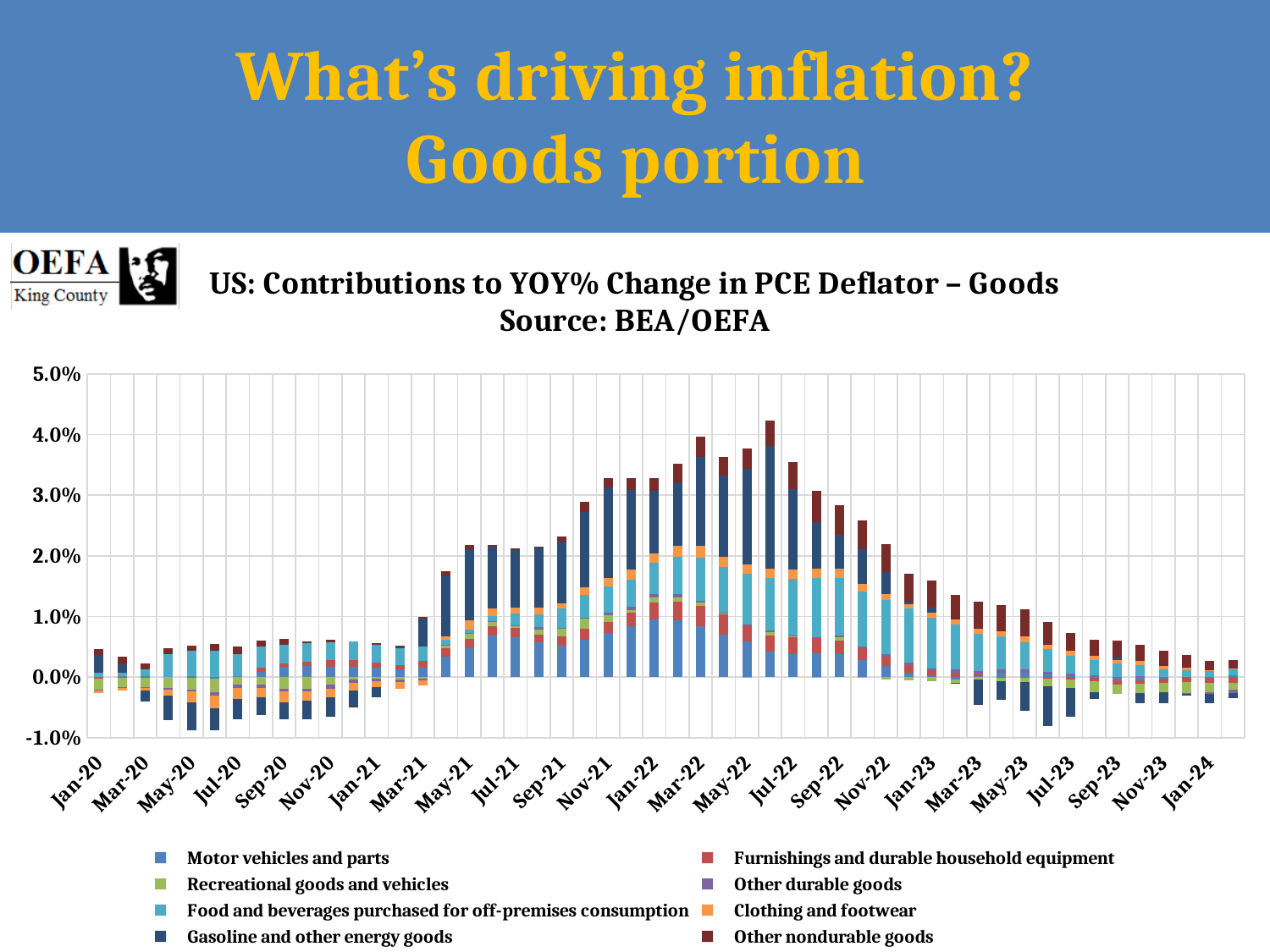

What’s driving inflation?
Goods portion

### Chart: US: Contributions to YOY% Change in PCE Deflator – Goods Source: BEA/OEFA

| Category |     Motor vehicles and parts |     Furnishings and durable household equipment |     Recreational goods and vehicles |     Other durable goods |     Food and beverages purchased for off-premises consumption |     Clothing and footwear |     Gasoline and other energy goods |     Other nondurable goods |
|---|---|---|---|---|---|---|---|---|
| 43831 | 3.046617513339253e-05 | -0.00023043369664769889 | -0.0017742460714455083 | -0.00015572821011307028 | 0.000647485110351954 | -0.00047459094383701765 | 0.0030342591886008954 | 0.000959786707851825 |
| 43862 | 0.00013029683199607868 | -0.00017116169596659354 | -0.0014170450080003348 | -0.0001894889078401346 | 0.0006583617854893744 | -0.0004165754125854932 | 0.0013657679123434195 | 0.0012217949960932357 |
| 43891 | 0.00013040240578012673 | -0.00011955444008399094 | -0.00155682229041644 | -8.454718798589103e-05 | 0.0011584875778372378 | -0.0004292432192469453 | -0.001832278811506236 | 0.0010268354234610378 |
| 43922 | 1.6485334585992175e-05 | -2.3607444174938027e-05 | -0.001786649865315632 | -0.00024110668826174503 | 0.0037845836950068054 | -0.000990142815697491 | -0.004092445057575198 | 0.0010064057805137475 |
| 43952 | 0.0001726782067862292 | -9.422399664016435e-05 | -0.001925583623823417 | -0.0003552523790702155 | 0.004136035546987234 | -0.0018062127572948728 | -0.004612376371361525 | 0.0008503790066098601 |
| 43983 | -0.00019865195054871208 | -0.00011916275805512877 | -0.0021939762877081852 | -0.0005936209238168885 | 0.004296940002054788 | -0.001992118404555856 | -0.003644153304649421 | 0.001192145701210801 |
| 44013 | 0.00021572095682417862 | -1.4909019598202327e-05 | -0.001272813266636951 | -0.000494140545838272 | 0.00352413080081919 | -0.0018066751914383855 | -0.0033859569925312628 | 0.001251901657866197 |
| 44044 | 0.0007938907300666532 | 0.0007463374687303052 | -0.0011791042469221015 | -0.0005447616785982442 | 0.003438043392069583 | -0.001627016525462092 | -0.0028368906345610186 | 0.0010266016518428094 |
| 44075 | 0.0016438269661730833 | 0.0005857797945407459 | -0.001983714385332262 | -0.0003457413614229093 | 0.0030880063634554857 | -0.0018162361895340039 | -0.0028120368205408228 | 0.0010069639451443446 |
| 44105 | 0.0018449840470795584 | 0.0007222545455946954 | -0.0019030355520713881 | -0.00048089172409551407 | 0.0030992882627563292 | -0.001514307693876264 | -0.0031097113132625685 | 0.0001836543979920162 |
| 44136 | 0.0017517856578933206 | 0.00101304186843233 | -0.0012179760667907237 | -0.0007588332489028641 | 0.0030112822969657867 | -0.0013819659890501944 | -0.003173022934019541 | 0.0003560848065326265 |
| 44166 | 0.001771209708885832 | 0.0009851997671747887 | -0.00045264803812734665 | -0.0005516209107262078 | 0.0031758905397734965 | -0.0012155174682456531 | -0.002666551381321236 | -0.0001220906793946609 |
| 44197 | 0.0015976369499521483 | 0.0008180772941082156 | -0.00031667799534448974 | -0.00039773273258825995 | 0.0029513787991599857 | -0.0009233984129968411 | -0.0016849934764683304 | 0.00026398217504129424 |
| 44228 | 0.0013350172511201474 | 0.0007011725787749084 | -0.0004033178201638138 | -0.0004559328484723132 | 0.0027309555057439157 | -0.0011390217877757596 | 0.00022151510450890103 | 0.0002209828148189941 |
| 44256 | 0.0015930713431795854 | 0.0010663119316269218 | -0.00028844619397358853 | -0.00017928379577039993 | 0.0024391944303099053 | -0.0009572669903621406 | 0.00453938806588236 | 0.0002748221766592601 |
| 44287 | 0.0034425044602326457 | 0.0012840123495876214 | 0.000547459162065563 | 1.7107950055379383e-05 | 0.0008860975408649492 | 0.0005187299346260614 | 0.010029268247032824 | 0.0007684919166070846 |
| 44317 | 0.004713912251710884 | 0.001528817464094794 | 0.0009147847427434947 | 0.00013578538408230348 | 0.000543359710010497 | 0.0016001895350108554 | 0.011659632555917577 | 0.0006561234880878322 |
| 44348 | 0.00687943008808627 | 0.0015579938508603738 | 0.0008044554045166911 | 3.554983482930143e-05 | 0.0007290242351617556 | 0.0013788367574876254 | 0.010143928625574748 | 0.0003050657813632908 |
| 44378 | 0.006637879179702105 | 0.0014714736284016472 | 0.00037584370697572503 | 0.00010100251159329346 | 0.0018414578722474487 | 0.0010897783211969163 | 0.009471656937335036 | 0.0002121549537319311 |
| 44409 | 0.005763386267291144 | 0.001245588592320328 | 0.0007808458134403107 | 0.0004034753982429484 | 0.0022213291718312157 | 0.001016274572019044 | 0.009929280507350351 | 0.0001780261660788551 |
| 44440 | 0.005146290789942863 | 0.0016105821840835793 | 0.0011904708053662354 | 0.00016782644908561447 | 0.0032035554293229043 | 0.0008687661773687662 | 0.01015660137256739 | 0.00088032058049993 |
| 44470 | 0.006172961536222612 | 0.001755226648322189 | 0.001672302541628183 | 0.00023531585477284776 | 0.0036958843499918254 | 0.0012565577769937017 | 0.012515019919985 | 0.0015545730152347625 |
| 44501 | 0.007278977200240428 | 0.001850071532350175 | 0.001042497053193542 | 0.0004140375372615178 | 0.004343827702537161 | 0.001448216356916313 | 0.014856886757844714 | 0.0015962212380833925 |
| 44531 | 0.00834316235233684 | 0.0022990415884094144 | 0.00039811263372141096 | 0.0005844318114085103 | 0.004488123336852497 | 0.0015982968791160767 | 0.013156778810065014 | 0.001944619820102014 |
| 44562 | 0.009444757935264303 | 0.002906771314499767 | 0.0008354547757976145 | 0.0005501029800881639 | 0.005192914230765432 | 0.001459105616118275 | 0.010275929095438624 | 0.002129242702472822 |
| 44593 | 0.009361443196102501 | 0.0030400651166866627 | 0.0007945616074953725 | 0.00048190388373528303 | 0.006101396642308556 | 0.0018579360931208048 | 0.010455288140777202 | 0.0030864882496071363 |
| 44621 | 0.008439114109486789 | 0.0032502141537098708 | 0.0005918823826574787 | 0.00034743081433030997 | 0.007030200819525046 | 0.001996486609229119 | 0.014692359583236085 | 0.003262139740656523 |
| 44652 | 0.007023902843921343 | 0.0032739909891885874 | 0.00019249714003493785 | 0.00013785248393716507 | 0.007606562373087004 | 0.001670007887523608 | 0.013380804050835875 | 0.00296746044881021 |
| 44682 | 0.005895909112080493 | 0.0027165271084174736 | -7.30705584572215e-05 | 9.499037735307404e-05 | 0.00839080950328625 | 0.001553773983950186 | 0.015686050285942298 | 0.003360930014480451 |
| 44713 | 0.004231721786223544 | 0.0026404253247508235 | 0.0004955624613052172 | 0.00027064380078320964 | 0.008723281784251595 | 0.001510530840415479 | 0.020243270467281176 | 0.00419986097891412 |
| 44743 | 0.0038510858468622866 | 0.002783586721179708 | 1.7571336086886946e-05 | 0.00021725721495876972 | 0.009378047165303952 | 0.0014893468573152148 | 0.01320844435239994 | 0.004460898639345794 |
| 44774 | 0.003949970634407992 | 0.002609696910614171 | -0.00012686867721845317 | 5.117897015357353e-05 | 0.009695168049887381 | 0.0015385108085120833 | 0.007740590488226336 | 0.0051055792004568445 |
| 44805 | 0.0037558896025165047 | 0.0022809979157094274 | 0.0005109401359264313 | 0.00036442334346512283 | 0.009380794262923372 | 0.0016568949000105148 | 0.00557435450036845 | 0.004863749540552934 |
| 44835 | 0.0028331401557143304 | 0.001975262188890771 | -0.00012125065318979936 | 0.00022309059430032803 | 0.009142019646513781 | 0.0012708014531815825 | 0.005676232875044148 | 0.0047049439649909305 |
| 44866 | 0.0018499419784553275 | 0.001514064421268089 | -0.00040229541299787586 | 0.0004018562394997276 | 0.008935238128869764 | 0.0010147102147946186 | 0.003627806080993518 | 0.004606503913575869 |
| 44896 | 0.000741977740690881 | 0.0012915218685582033 | -0.0005429684189671859 | 0.0004117867111958341 | 0.008818232093994415 | 0.0008195208148057276 | 0.0004140459679318529 | 0.004568298631623689 |
| 44927 | 0.00014653377202296724 | 0.0009592800197071057 | -0.0006527212558186708 | 0.00033733622485152426 | 0.00833557443465225 | 0.000820364267602779 | 0.0008143002954459626 | 0.00455143224244401 |
| 44958 | -0.00032680796577493054 | 0.0007603554056554005 | -0.0005725245665872239 | 0.0005004211220589028 | 0.00744197755694974 | 0.0008025767066144973 | -0.00025378947397403887 | 0.0040510321281618175 |
| 44986 | 0.00016806699052517151 | 0.00035908969432417215 | -0.0004254211733047109 | 0.00046302865967833744 | 0.006187097739291882 | 0.0007940999998827014 | -0.004153437493473988 | 0.004401235038728433 |
| 45017 | 0.000722497617179468 | -9.818942921314359e-05 | -0.0005423285787788561 | 0.0005845711685915304 | 0.0054015744367629254 | 0.0009098335340041675 | -0.0031482474904213796 | 0.004210189171943179 |
| 45047 | 0.0007358860125109825 | -0.00012057181666031249 | -0.0006608766308095577 | 0.0005028766333170751 | 0.004566721042724608 | 0.0009001474051342519 | -0.004830812315567722 | 0.004413502701878314 |
| 45078 | 0.0004464356534678966 | -0.0002871243013682403 | -0.0012632716676197592 | 0.00047661325861805056 | 0.003665332264565698 | 0.000788302683136631 | -0.006458220161810914 | 0.0037702111991309807 |
| 45108 | 0.00015460909709604355 | -0.00043352158470300967 | -0.001320277734602129 | 0.00045006738583845245 | 0.002857221252388043 | 0.0008200727814145255 | -0.004791901541854763 | 0.0029957968256730935 |
| 45139 | -0.00015304425719334813 | -0.0005502223916235802 | -0.0018223565059508624 | 0.0003479255805437446 | 0.0024082228079214184 | 0.0008102672863726291 | -0.0010837051596662996 | 0.0025790034834176816 |
| 45170 | -0.0005528520861950329 | -0.0006769533988309958 | -0.001595935797387559 | 8.553841404119237e-05 | 0.0021022719500018196 | 0.0006568333958929637 | 0.0005874299576567737 | 0.002537879533926742 |
| 45200 | -0.0005606463666293361 | -0.0005142868453486253 | -0.0016145580151199108 | 0.00014744766130852106 | 0.0018325986677473398 | 0.0006798058604271899 | -0.0015950946607316753 | 0.002631955687540832 |
| 45231 | -0.00019407195293877176 | -0.0006989424898550373 | -0.001526772499038646 | -2.1439416686996213e-05 | 0.0013437251368130575 | 0.0004863366741368915 | -0.0019165787887296586 | 0.0024804221462969046 |
| 45261 | 2.811728959949638e-05 | -0.0007875921867822143 | -0.0018625457242629603 | -7.739323017698566e-05 | 0.0010622295355488516 | 0.0004320704821707458 | -0.00032253130259242457 | 0.0021930401004082696 |
| 45292 | -0.00017084166276628074 | -0.0008125005490882397 | -0.0015098550427230884 | -0.00024724734960315103 | 0.0011047189670128767 | 4.049875457728053e-05 | -0.0014931323390824493 | 0.0014899242147694484 |
| 45323 | 0.0002502842892893556 | -0.0009154155022953186 | -0.0012211810838630391 | -0.0004554821368269855 | 0.0010152778841792745 | 0.00010586417134642303 | -0.000827812650808035 | 0.001407592794073466 |